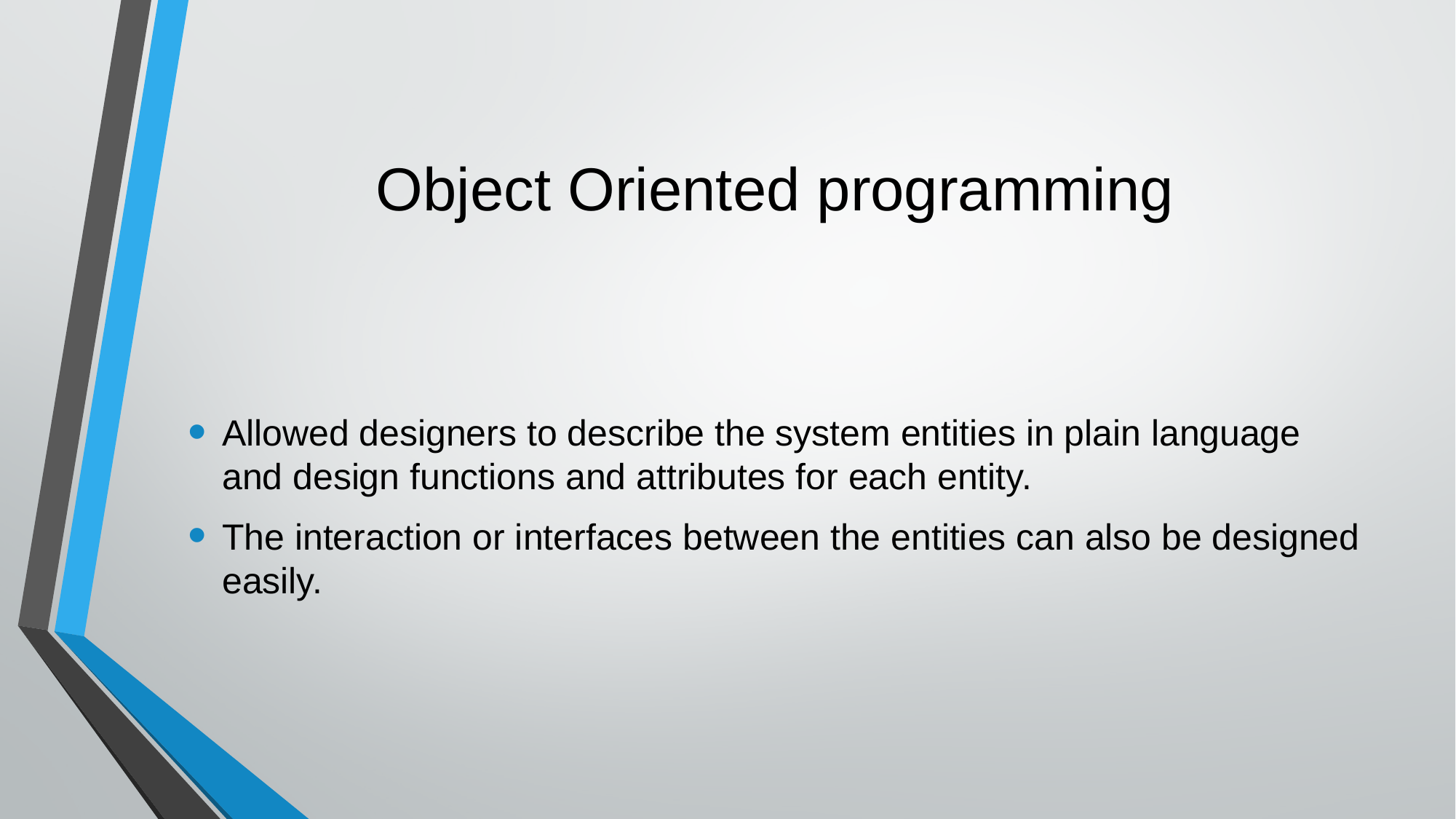

# Object Oriented programming
Allowed designers to describe the system entities in plain language and design functions and attributes for each entity.
The interaction or interfaces between the entities can also be designed easily.